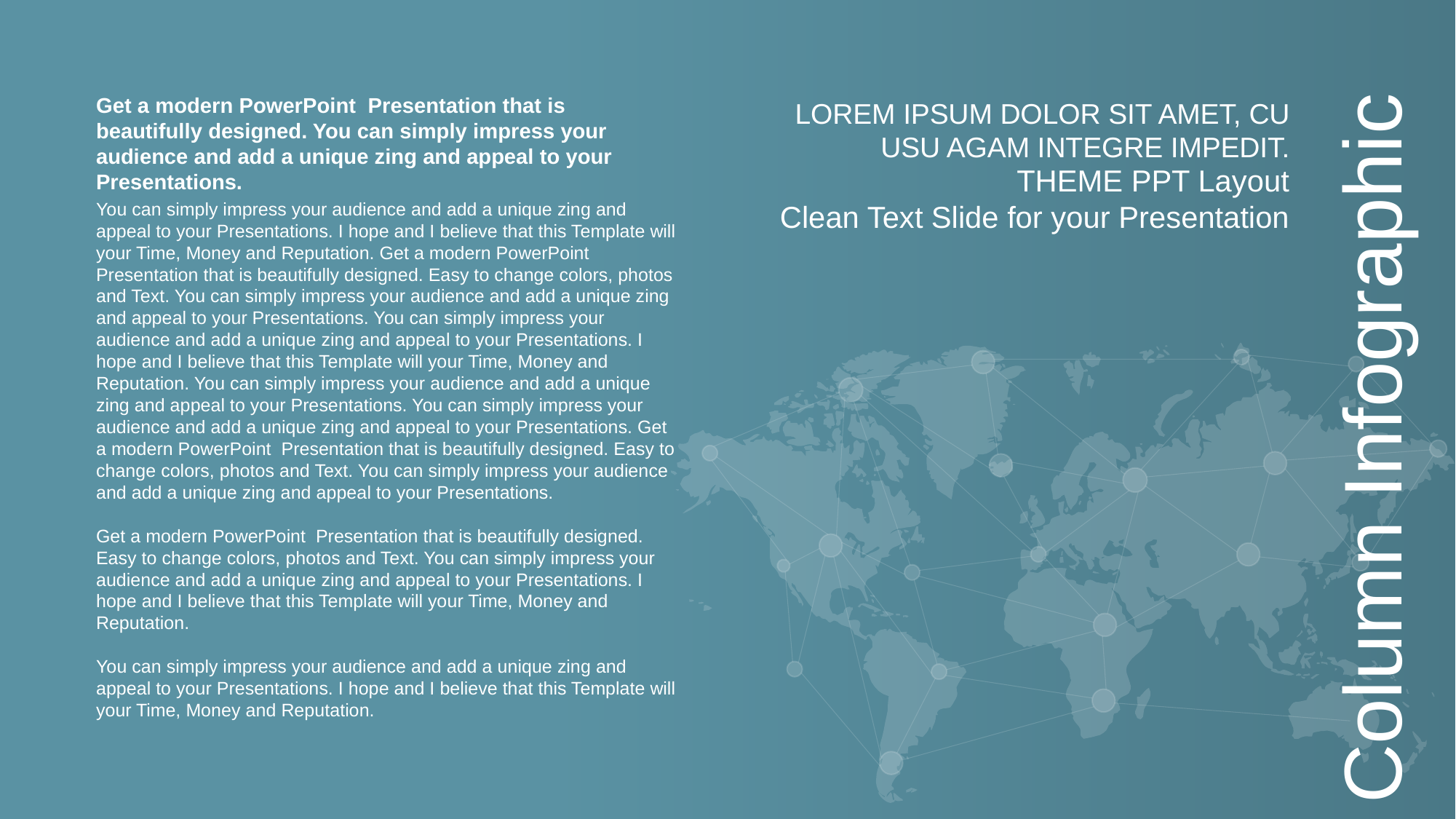

Get a modern PowerPoint  Presentation that is beautifully designed. You can simply impress your audience and add a unique zing and appeal to your Presentations.
You can simply impress your audience and add a unique zing and appeal to your Presentations. I hope and I believe that this Template will your Time, Money and Reputation. Get a modern PowerPoint  Presentation that is beautifully designed. Easy to change colors, photos and Text. You can simply impress your audience and add a unique zing and appeal to your Presentations. You can simply impress your audience and add a unique zing and appeal to your Presentations. I hope and I believe that this Template will your Time, Money and Reputation. You can simply impress your audience and add a unique zing and appeal to your Presentations. You can simply impress your audience and add a unique zing and appeal to your Presentations. Get a modern PowerPoint  Presentation that is beautifully designed. Easy to change colors, photos and Text. You can simply impress your audience and add a unique zing and appeal to your Presentations.

Get a modern PowerPoint  Presentation that is beautifully designed. Easy to change colors, photos and Text. You can simply impress your audience and add a unique zing and appeal to your Presentations. I hope and I believe that this Template will your Time, Money and Reputation.

You can simply impress your audience and add a unique zing and appeal to your Presentations. I hope and I believe that this Template will your Time, Money and Reputation.
LOREM IPSUM DOLOR SIT AMET, CU USU AGAM INTEGRE IMPEDIT.
THEME PPT Layout
Clean Text Slide for your Presentation
Column Infographic